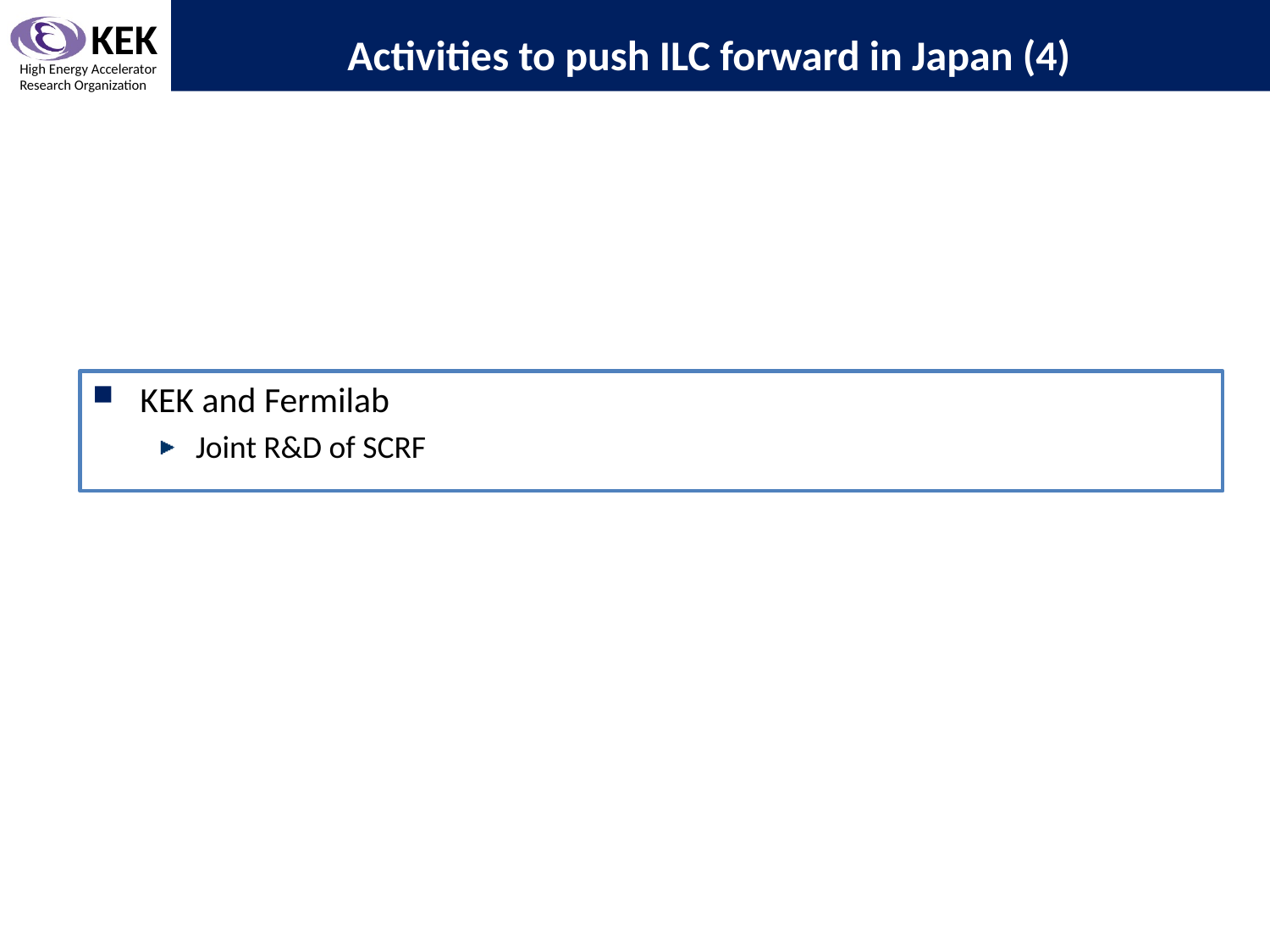

Activities to push ILC forward in Japan (4)
KEK and Fermilab
Joint R&D of SCRF